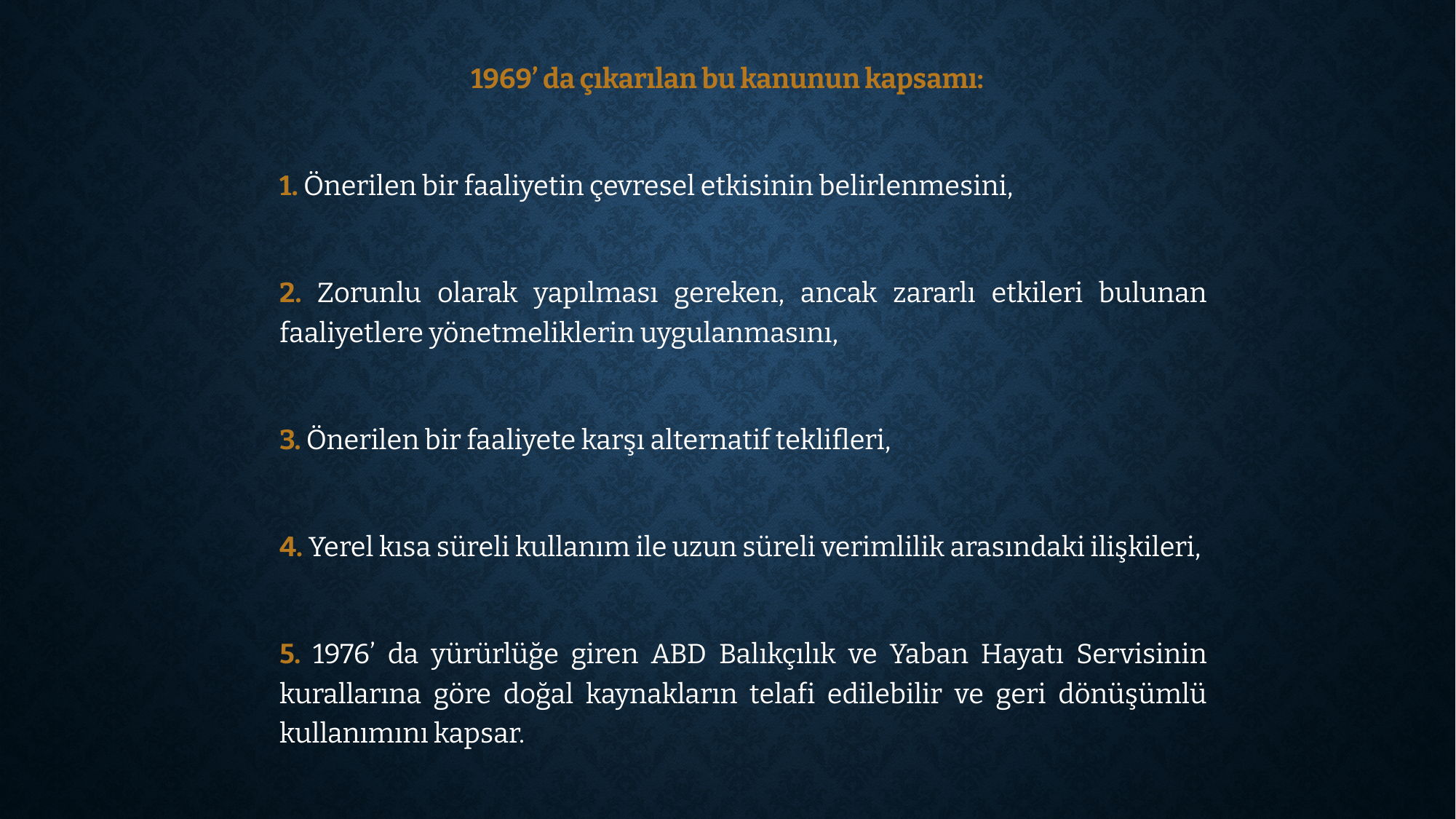

1969’ da çıkarılan bu kanunun kapsamı:

	1. Önerilen bir faaliyetin çevresel etkisinin belirlenmesini,

	2. Zorunlu olarak yapılması gereken, ancak zararlı etkileri bulunan faaliyetlere yönetmeliklerin uygulanmasını,

	3. Önerilen bir faaliyete karşı alternatif teklifleri,

	4. Yerel kısa süreli kullanım ile uzun süreli verimlilik arasındaki ilişkileri,

	5. 1976’ da yürürlüğe giren ABD Balıkçılık ve Yaban Hayatı Servisinin kurallarına göre doğal kaynakların telafi edilebilir ve geri dönüşümlü kullanımını kapsar.